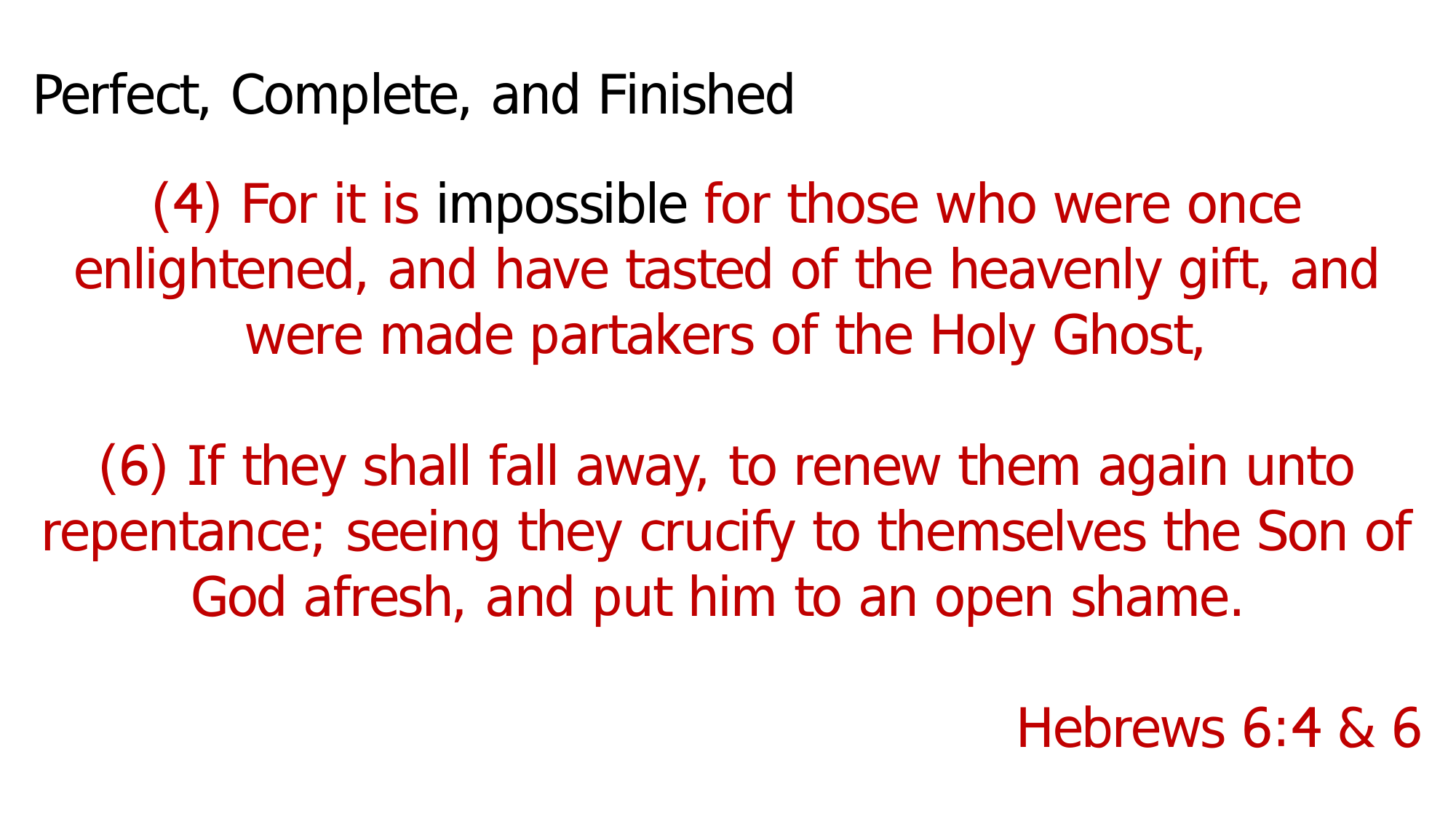

Pointing to the Cross
FUE
Old Testament Looks Forward
New Testament Looks Backward

Perfect, Complete, and Finished

(4) For it is impossible for those who were once enlightened, and have tasted of the heavenly gift, and were made partakers of the Holy Ghost,

(6) If they shall fall away, to renew them again unto repentance; seeing they crucify to themselves the Son of God afresh, and put him to an open shame.

Hebrews 6:4 & 6
GOD
GOD
GOSPEL
   Romans 14:11-12
   Romans 2:2
   John 17:17
 Construction
 Prophecies
 Bible Claims
II Peter 1:21
II Timothy 3:16
I Corinthians 2:9-10
Rom. 1:16
I. Cor. 15:1-4
Death
Burial
Resurrection
Hebrews 6:6
I Samuel 16:7
U
No Relationship
Relationship

Lost - Luke 19:10
Condemned - John 3:18
Unforgiven - Acts 13:38-39
Unrighteous - Romans 1:18
Dead in Trespasses & Sins - Eph. 2:1
Eternity in Lake of Fire - Rev. 20:14-15
Saved - Eph. 2:8-9
Justified - Romans 5:1
Forgiven - Eph. 1:7
Righteous - Romans 3:22
Eternal Life in Christ Jesus - John 5:24
Eternity with God - John 14:1-3
 Gen. 3:21
 Gen. 22:1-4
 Exodus 12
 Isa. 53:7
 Heb. 9:12
 Heb. 10:1
 Gal. 3:24-26
 John 1:29
 Acts 8:32-35
 I Pet. 3:18
 I Pet. 2:24
 Rom. 5:6-8
 Heb. 10:10-14
 John 19:30

Love
Church
Worship
Service
Baptism
Eph. 2:8-9
Titus 3:5
Isa. 64:6
Rom. 4:5
Pray
Sing
Give
Preach
Lord’s
Supper
100% GOOD CONDUCT